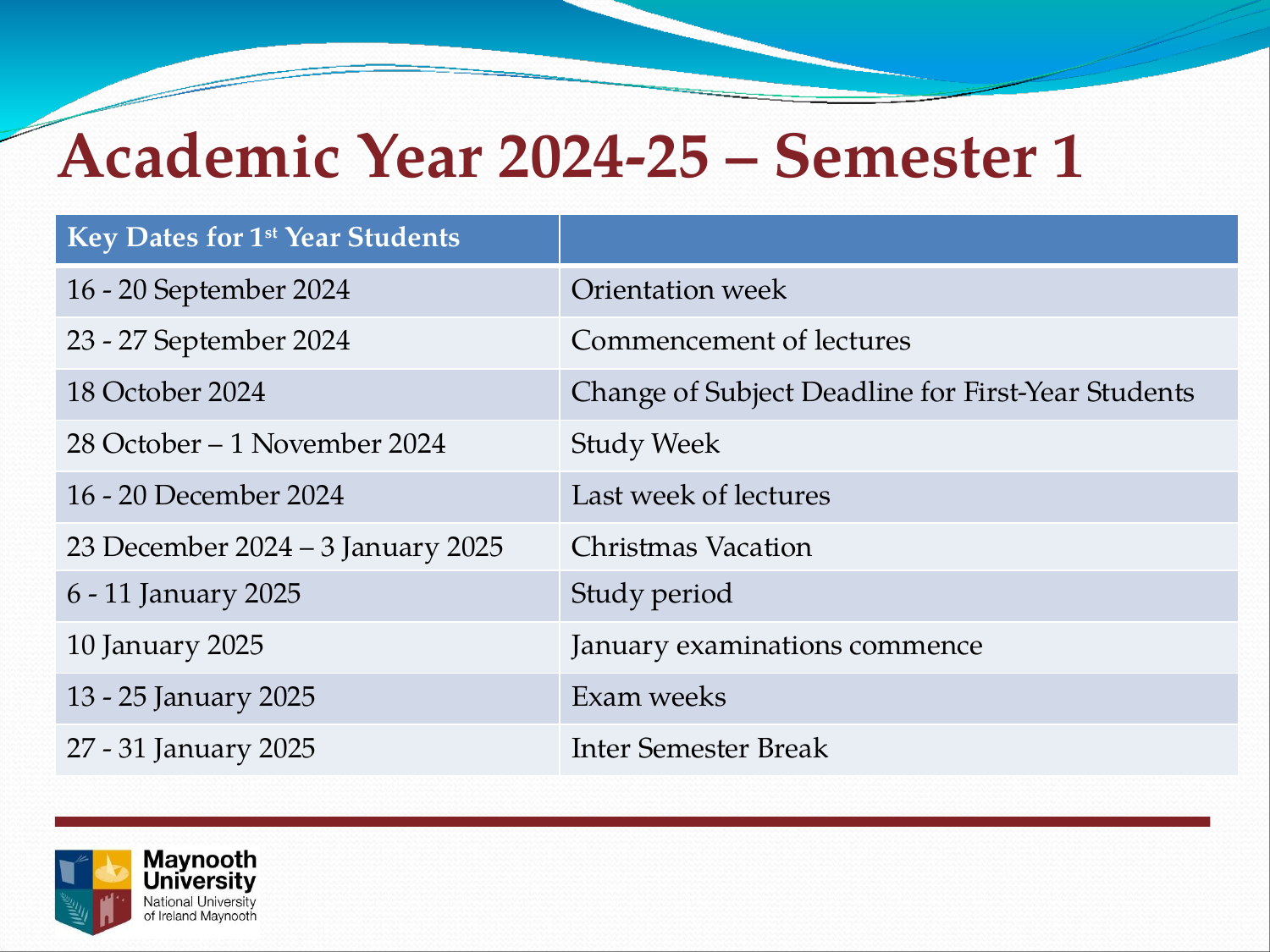

# Academic Year 2024-25 – Semester 1
| Key Dates for 1st Year Students |  |
| --- | --- |
| 16 - 20 September 2024 | Orientation week |
| 23 - 27 September 2024 | Commencement of lectures |
| 18 October 2024 | Change of Subject Deadline for First-Year Students |
| 28 October – 1 November 2024 | Study Week |
| 16 - 20 December 2024 | Last week of lectures |
| 23 December 2024 – 3 January 2025 | Christmas Vacation |
| 6 - 11 January 2025 | Study period |
| 10 January 2025 | January examinations commence |
| 13 - 25 January 2025 | Exam weeks |
| 27 - 31 January 2025 | Inter Semester Break |